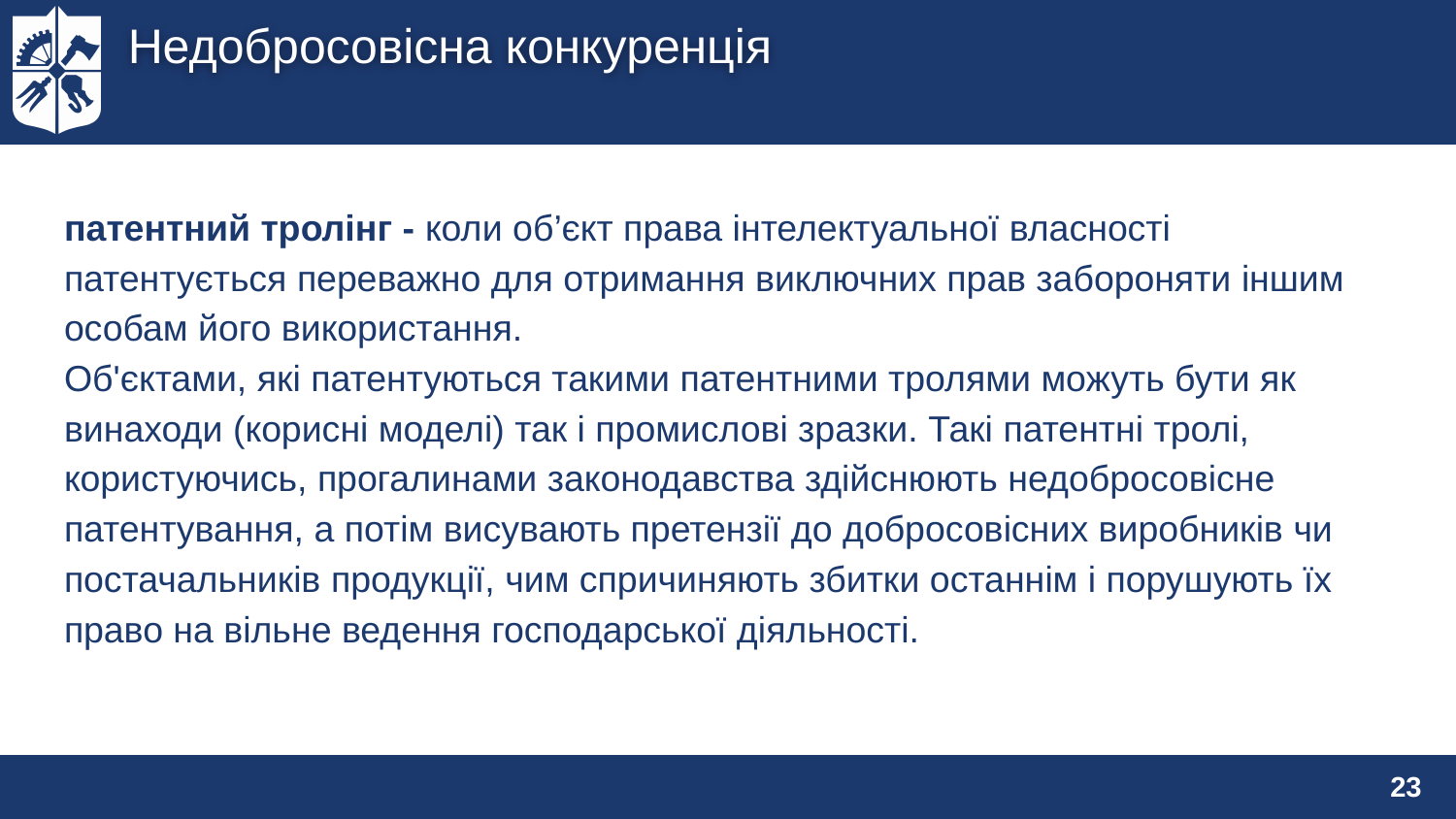

# Недобросовісна конкуренція
патентний тролінг - коли об’єкт права інтелектуальної власності патентується переважно для отримання виключних прав забороняти іншим особам його використання.
Об'єктами, які патентуються такими патентними тролями можуть бути як винаходи (корисні моделі) так і промислові зразки. Такі патентні тролі, користуючись, прогалинами законодавства здійснюють недобросовісне патентування, а потім висувають претензії до добросовісних виробників чи постачальників продукції, чим спричиняють збитки останнім і порушують їх право на вільне ведення господарської діяльності.

23